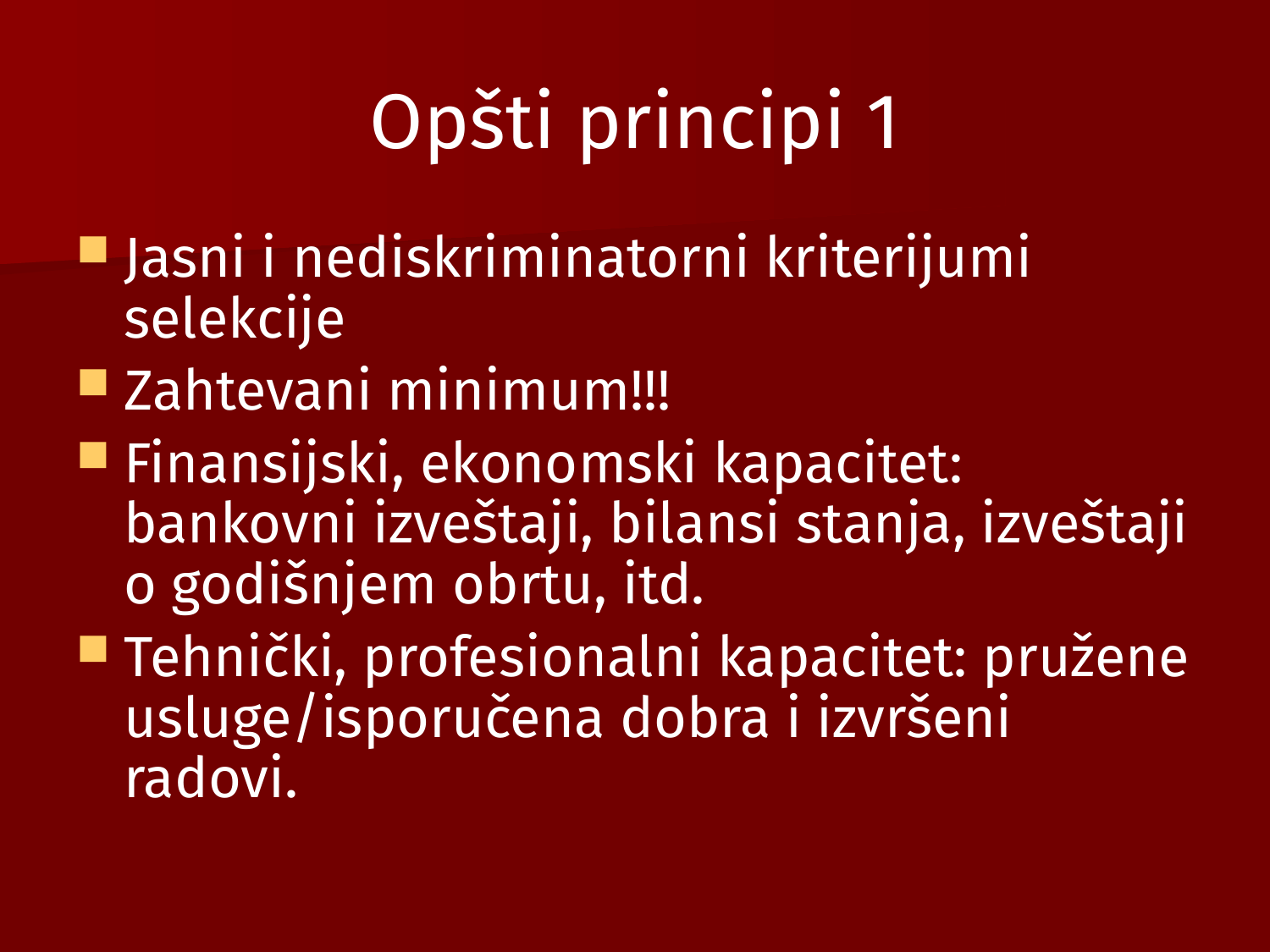

# Opšti principi 1
Jasni i nediskriminatorni kriterijumi selekcije
Zahtevani minimum!!!
Finansijski, ekonomski kapacitet: bankovni izveštaji, bilansi stanja, izveštaji o godišnjem obrtu, itd.
Tehnički, profesionalni kapacitet: pružene usluge/isporučena dobra i izvršeni radovi.